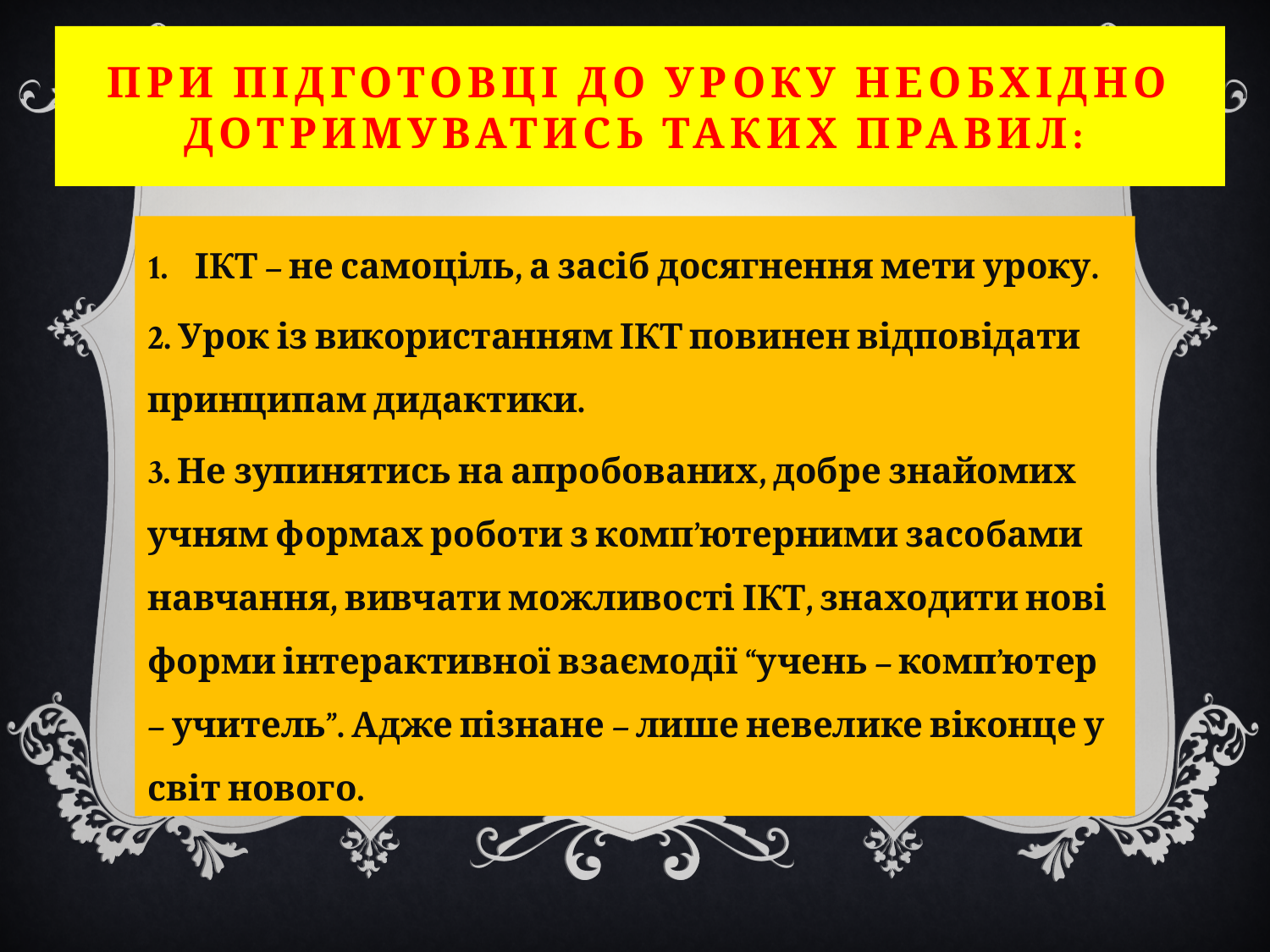

# При підготовці до уроку необхідно дотримуватись таких правил:
ІКТ – не самоціль, а засіб досягнення мети уроку.
2. Урок із використанням ІКТ повинен відповідати принципам дидактики.
3. Не зупинятись на апробованих, добре знайомих учням формах роботи з комп’ютерними засобами навчання, вивчати можливості ІКТ, знаходити нові форми інтерактивної взаємодії “учень – комп’ютер – учитель”. Адже пізнане – лише невелике віконце у світ нового.